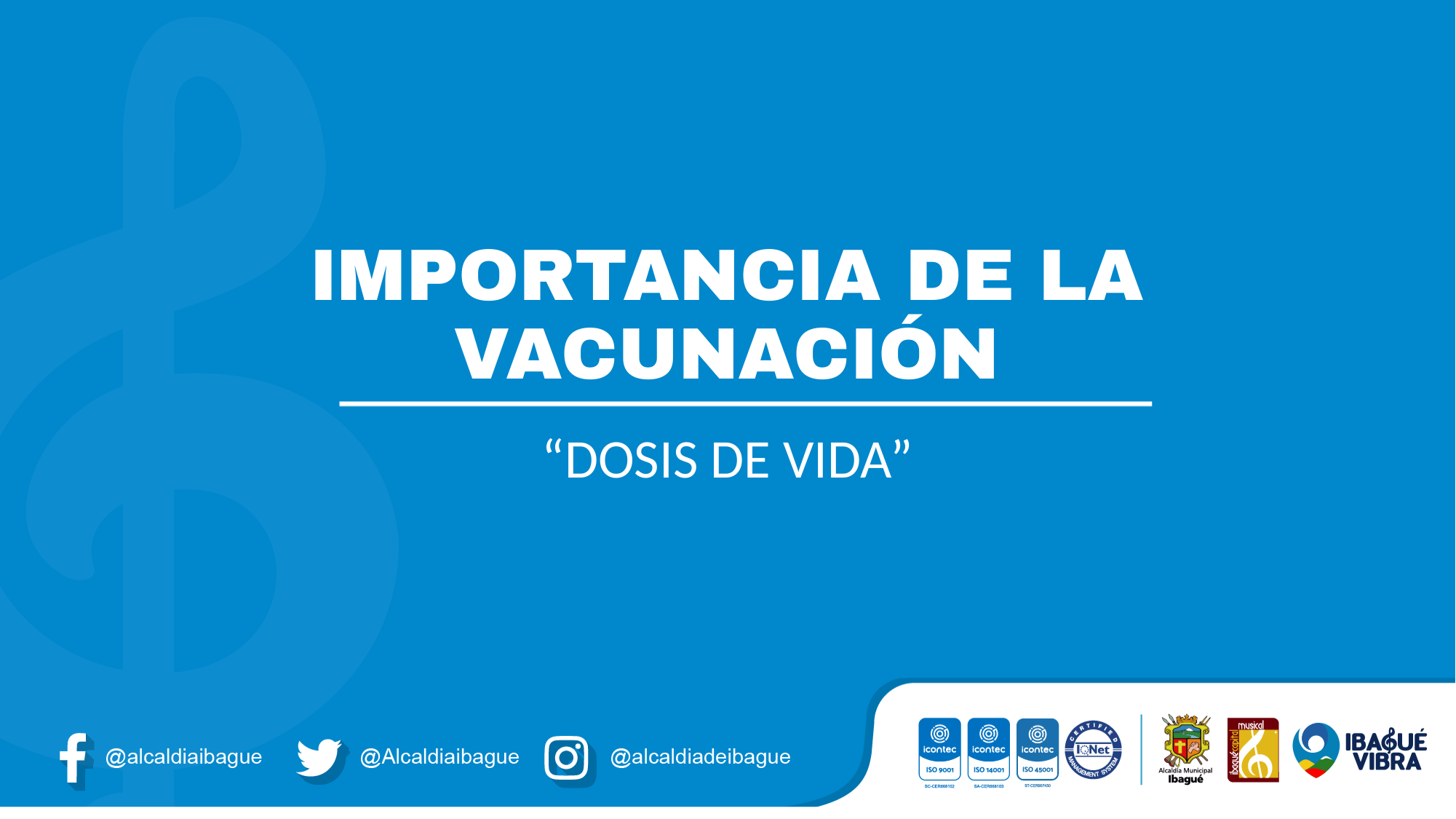

# IMPORTANCIA DE LA VACUNACIÓN
“DOSIS DE VIDA”